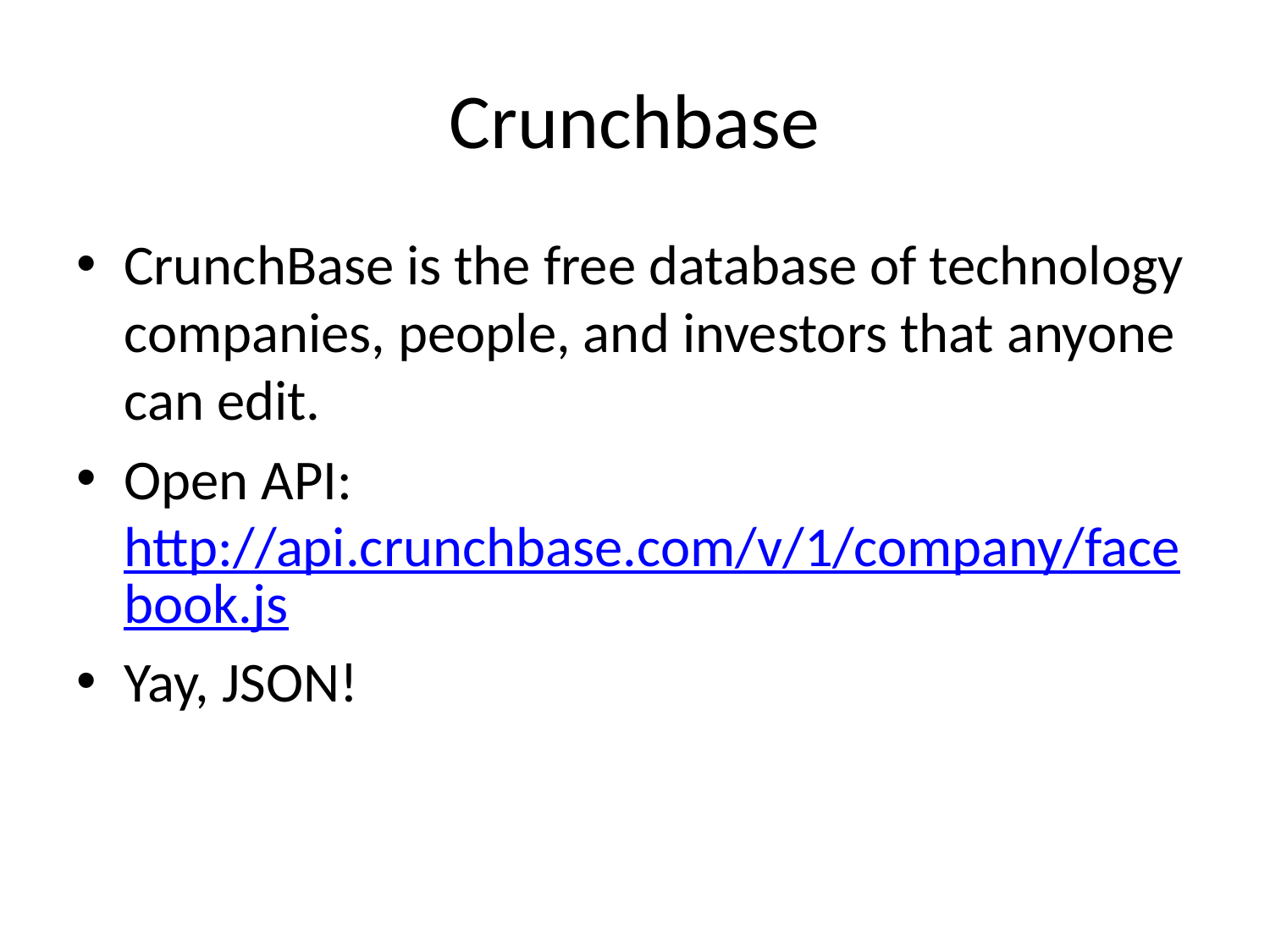

# Crunchbase
CrunchBase is the free database of technology companies, people, and investors that anyone can edit.
Open API: http://api.crunchbase.com/v/1/company/facebook.js
Yay, JSON!